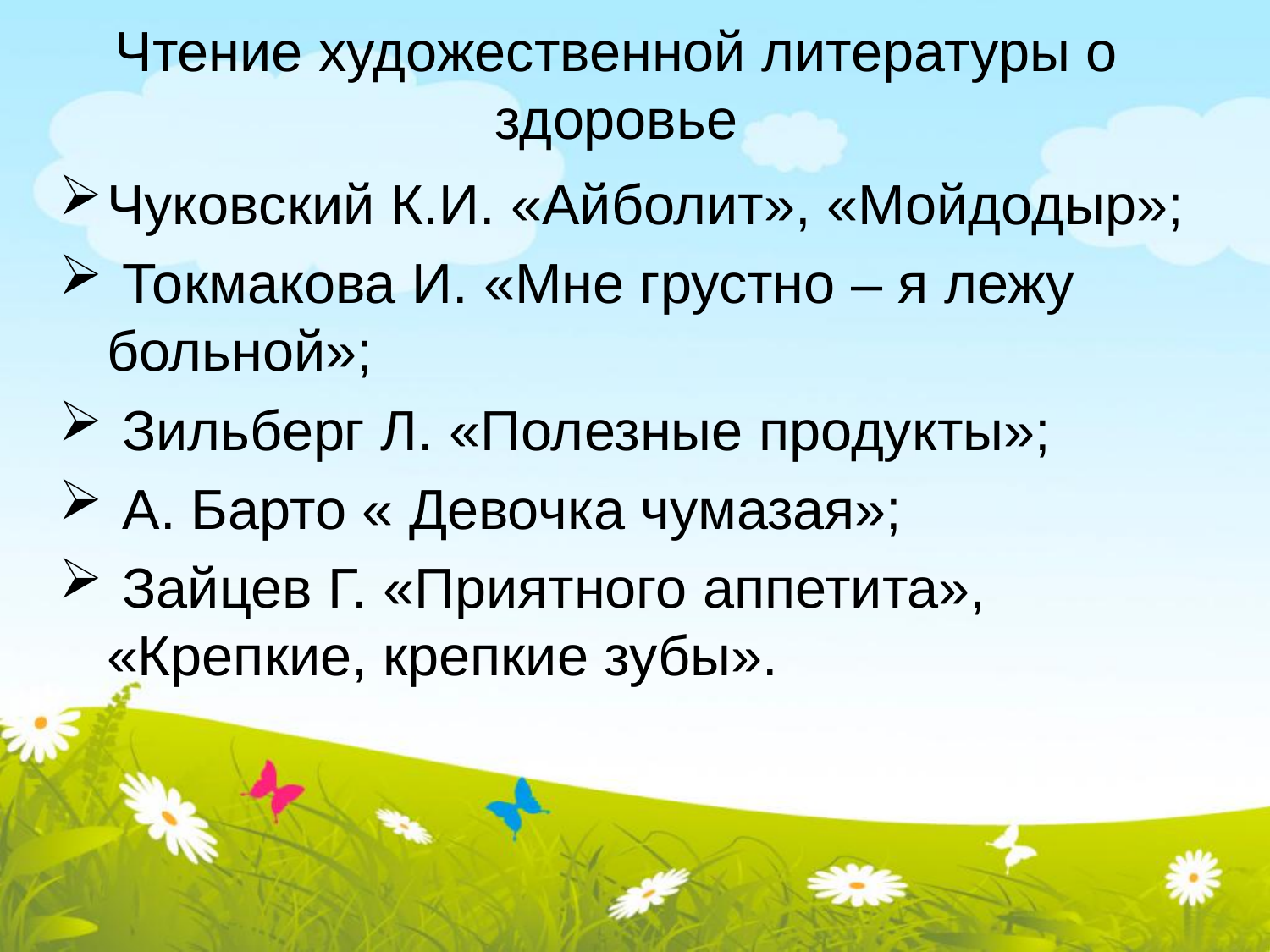

# Чтение художественной литературы о здоровье
Чуковский К.И. «Айболит», «Мойдодыр»;
 Токмакова И. «Мне грустно – я лежу больной»;
 Зильберг Л. «Полезные продукты»;
 А. Барто « Девочка чумазая»;
 Зайцев Г. «Приятного аппетита»,  «Крепкие, крепкие зубы».